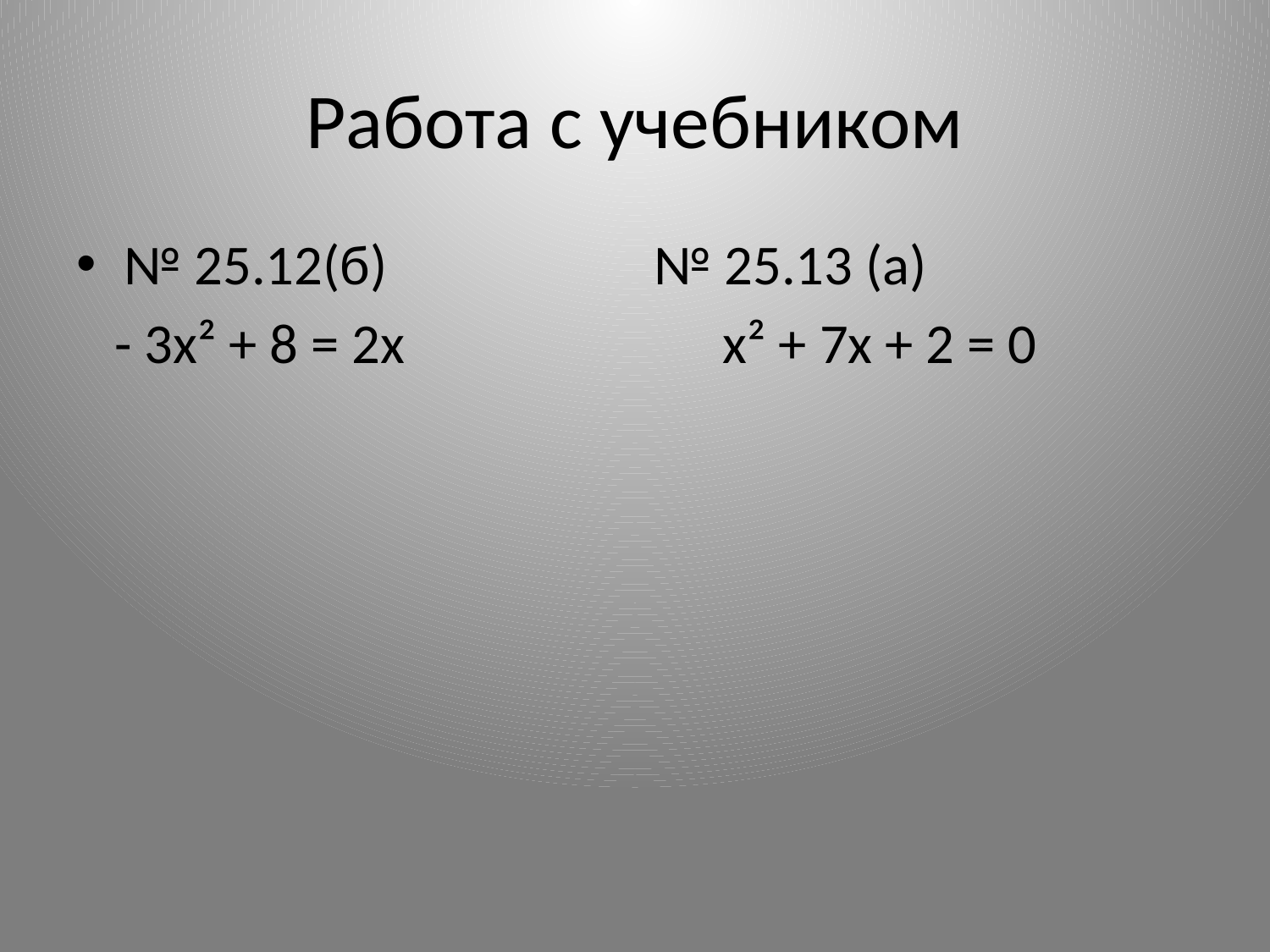

# Работа с учебником
№ 25.12(б)                     № 25.13 (а)
   - 3х² + 8 = 2х                         х² + 7х + 2 = 0